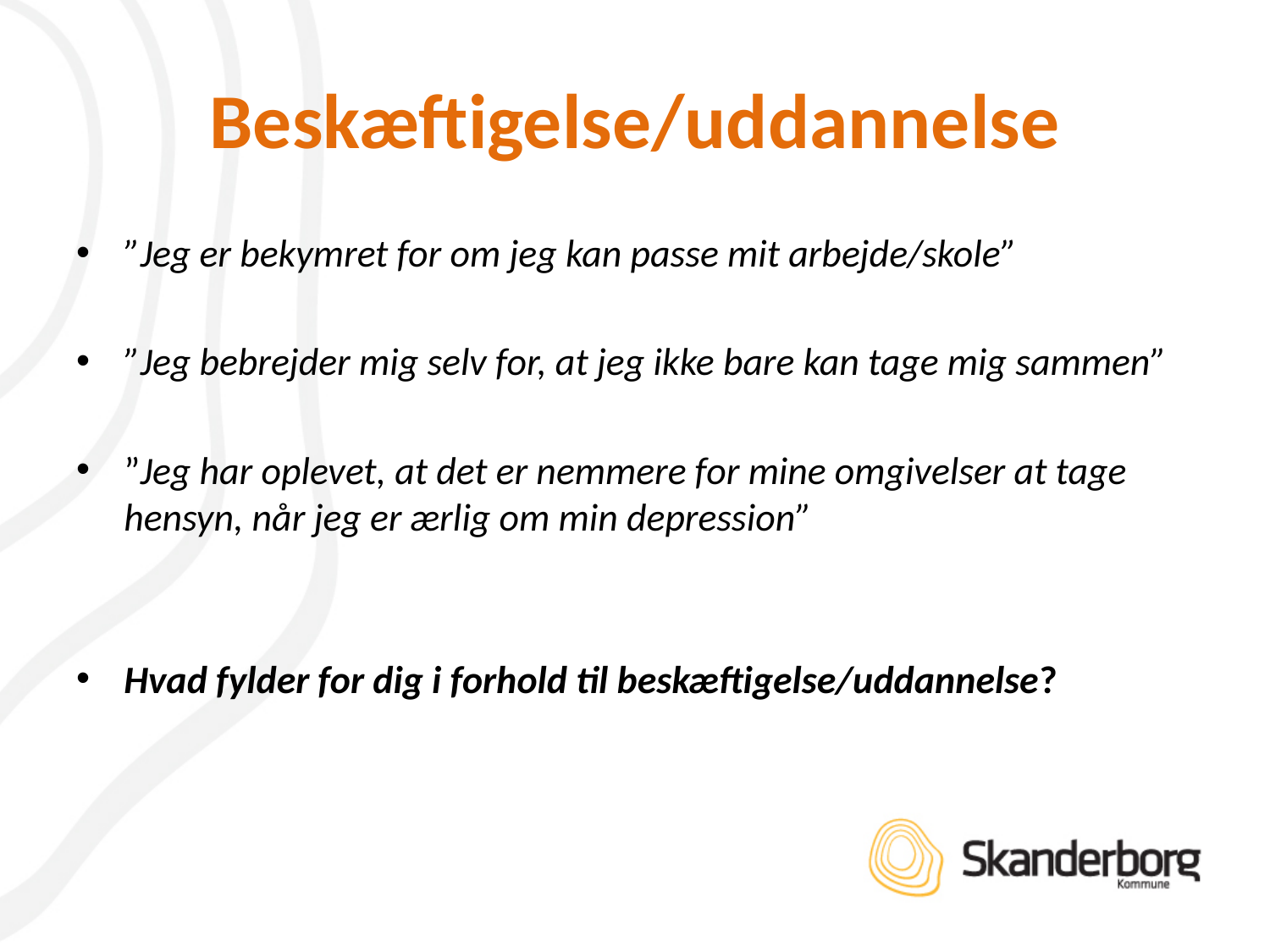

# Beskæftigelse/uddannelse
”Jeg er bekymret for om jeg kan passe mit arbejde/skole”

”Jeg bebrejder mig selv for, at jeg ikke bare kan tage mig sammen”

”Jeg har oplevet, at det er nemmere for mine omgivelser at tage hensyn, når jeg er ærlig om min depression”

Hvad fylder for dig i forhold til beskæftigelse/uddannelse?